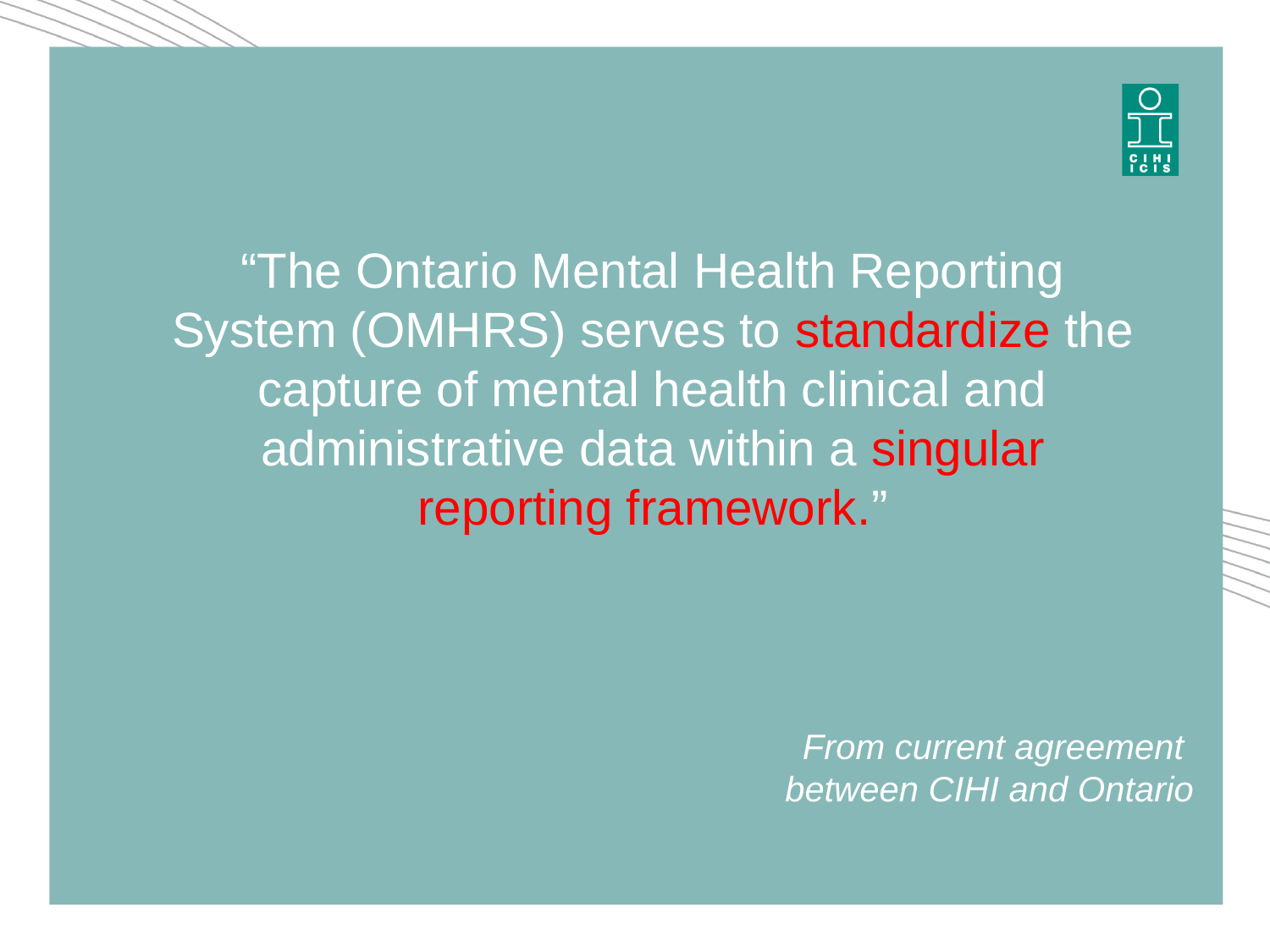

“The Ontario Mental Health Reporting System (OMHRS) serves to standardize the capture of mental health clinical and administrative data within a singular reporting framework.”
“The Ontario Mental Health Reporting System (OMHRS) serves to standardize the capture of mental health clinical and administrative data within a singular reporting framework.”
# From current agreement between CIHI and Ontario